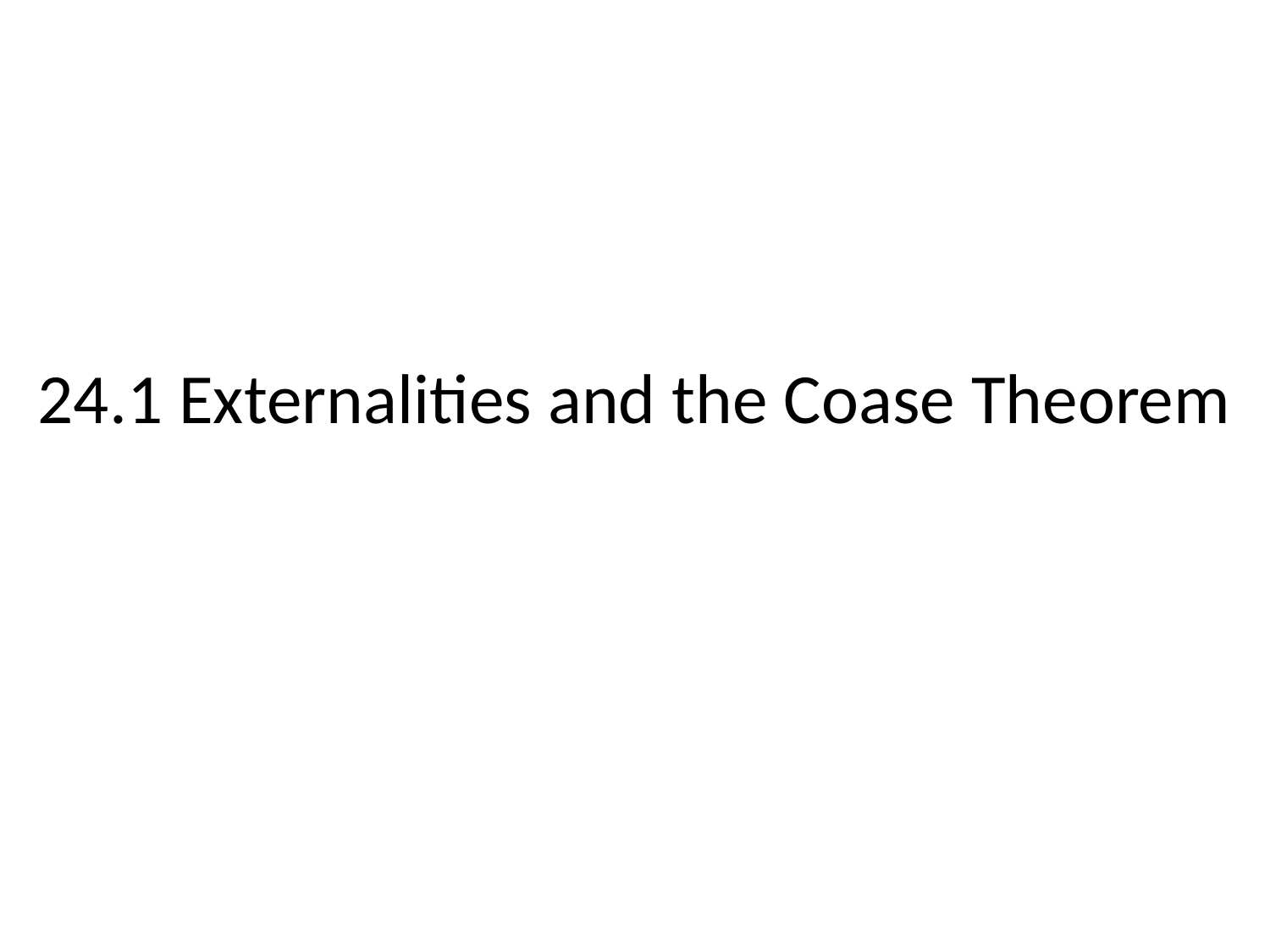

# 24.1 Externalities and the Coase Theorem